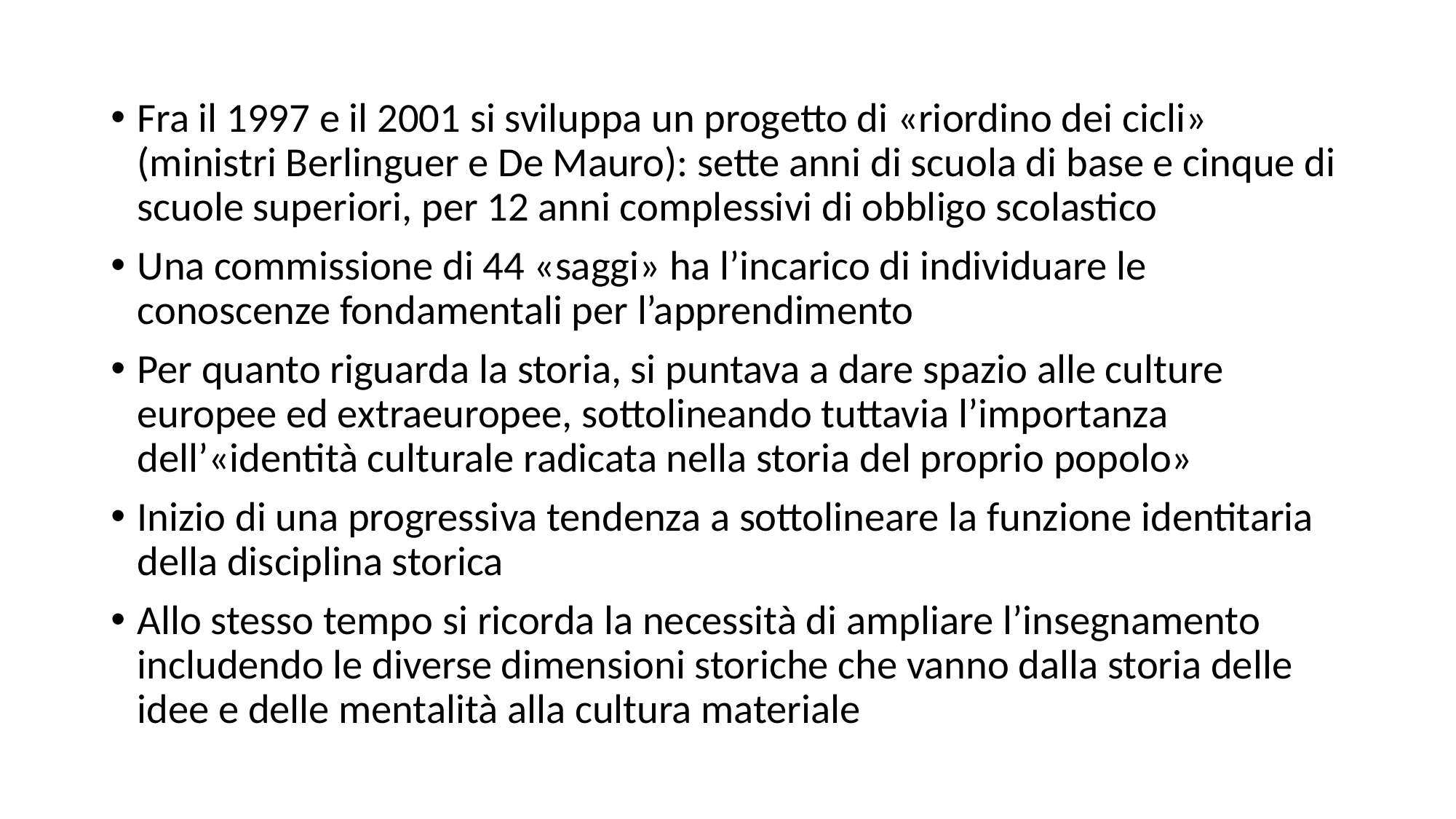

Fra il 1997 e il 2001 si sviluppa un progetto di «riordino dei cicli» (ministri Berlinguer e De Mauro): sette anni di scuola di base e cinque di scuole superiori, per 12 anni complessivi di obbligo scolastico
Una commissione di 44 «saggi» ha l’incarico di individuare le conoscenze fondamentali per l’apprendimento
Per quanto riguarda la storia, si puntava a dare spazio alle culture europee ed extraeuropee, sottolineando tuttavia l’importanza dell’«identità culturale radicata nella storia del proprio popolo»
Inizio di una progressiva tendenza a sottolineare la funzione identitaria della disciplina storica
Allo stesso tempo si ricorda la necessità di ampliare l’insegnamento includendo le diverse dimensioni storiche che vanno dalla storia delle idee e delle mentalità alla cultura materiale